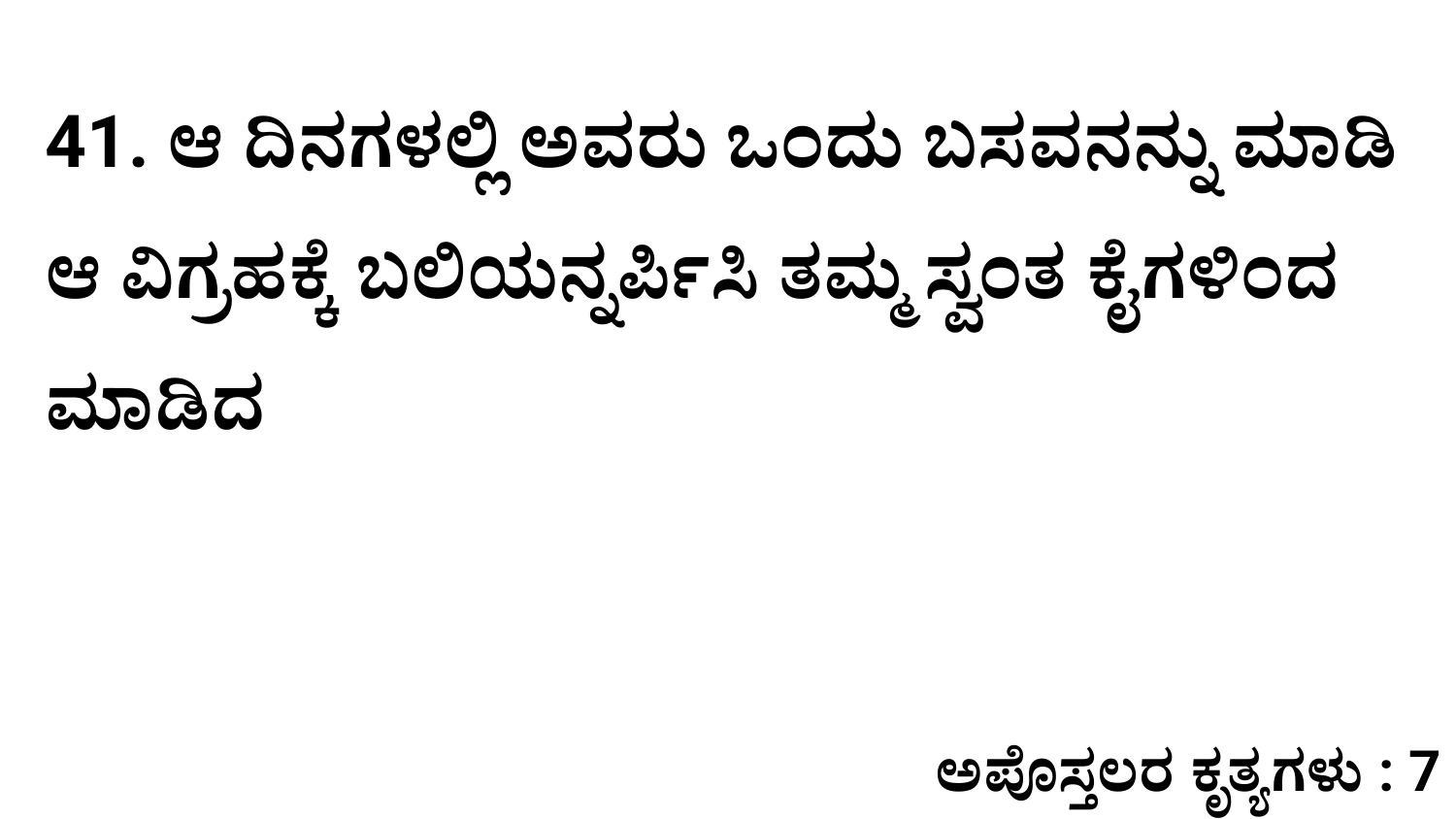

41. ಆ ದಿನಗಳಲ್ಲಿ ಅವರು ಒಂದು ಬಸವನನ್ನು ಮಾಡಿ ಆ ವಿಗ್ರಹಕ್ಕೆ ಬಲಿಯನ್ನರ್ಪಿಸಿ ತಮ್ಮ ಸ್ವಂತ ಕೈಗಳಿಂದ ಮಾಡಿದ
ಅಪೊಸ್ತಲರ ಕೃತ್ಯಗಳು : 7